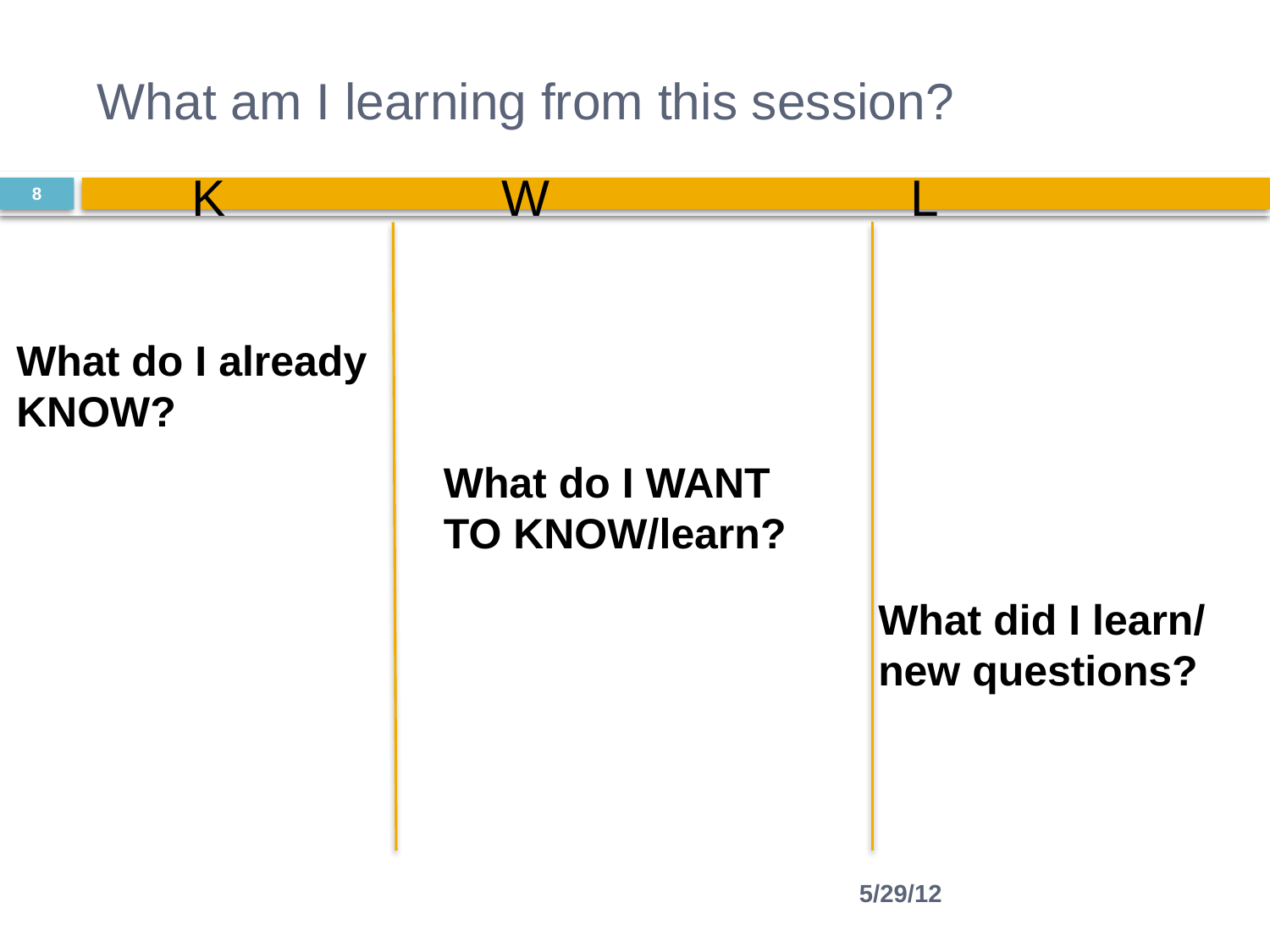

# What am I learning from this session?
 	     K			W			  L
8
What do I already
KNOW?
What do I WANT
TO KNOW/learn?
What did I learn/
new questions?
5/29/12